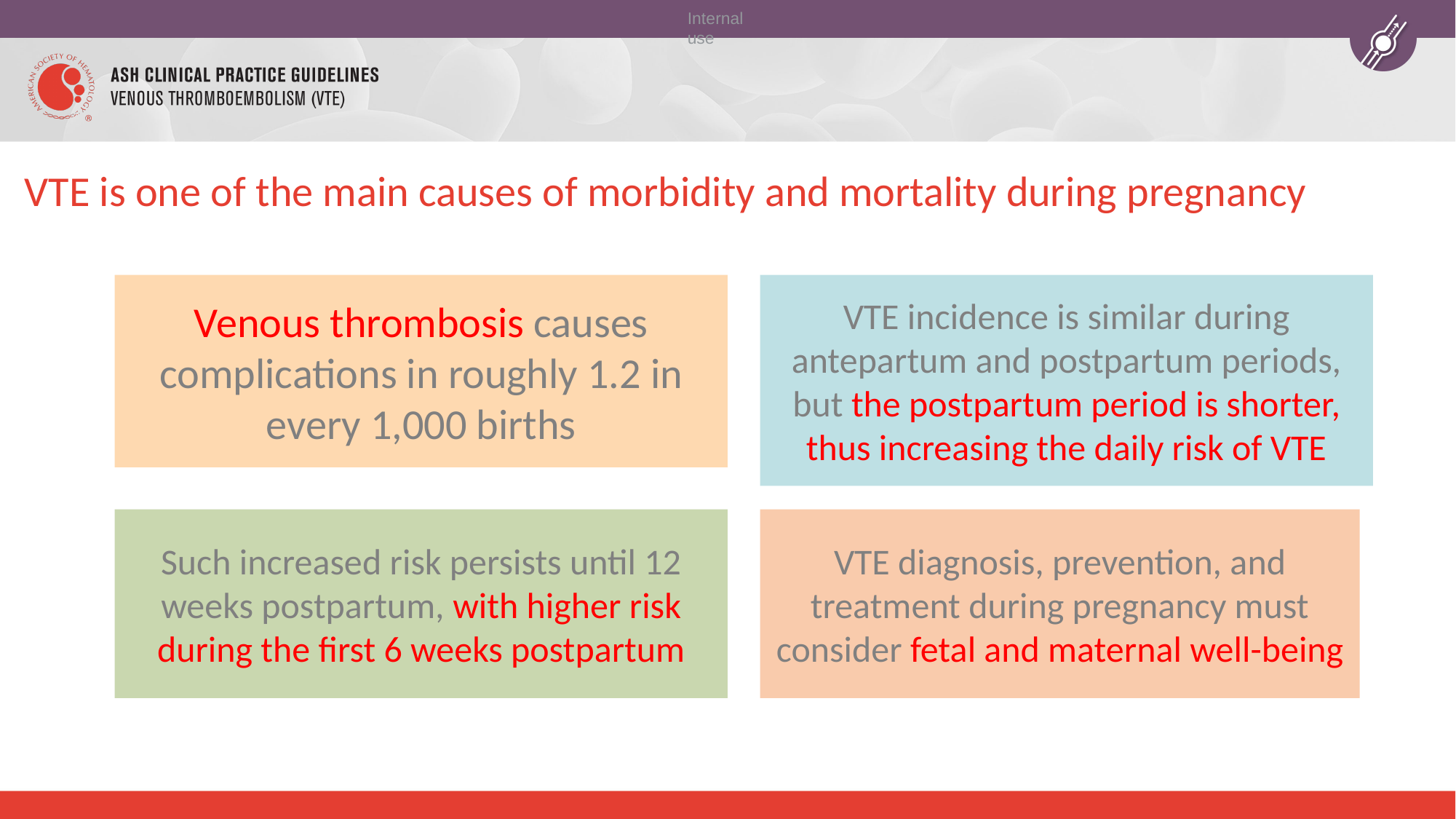

# VTE is one of the main causes of morbidity and mortality during pregnancy
Venous thrombosis causes complications in roughly 1.2 in every 1,000 births
VTE incidence is similar during antepartum and postpartum periods, but the postpartum period is shorter, thus increasing the daily risk of VTE
Such increased risk persists until 12 weeks postpartum, with higher risk during the first 6 weeks postpartum

VTE diagnosis, prevention, and treatment during pregnancy must consider fetal and maternal well-being